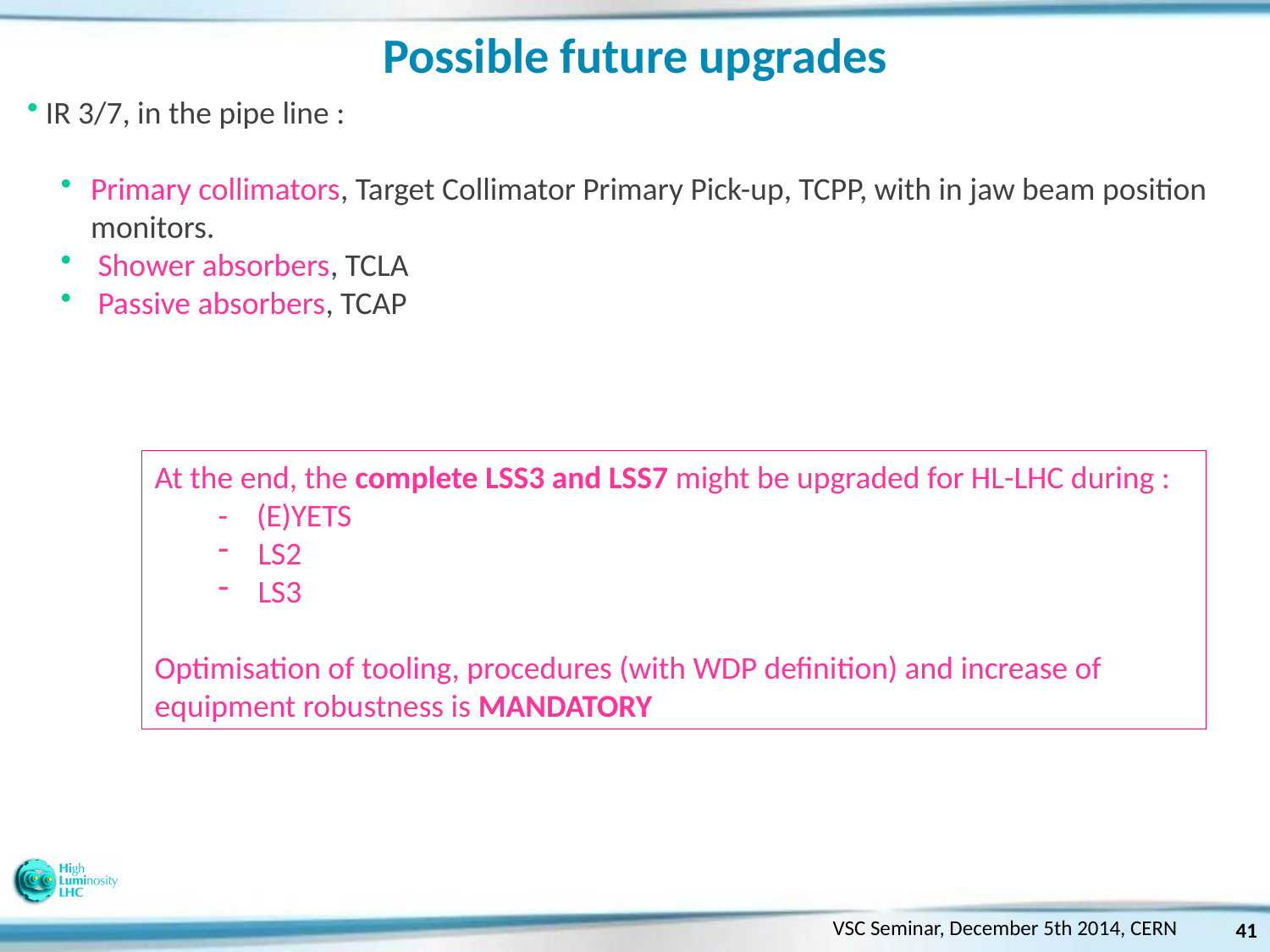

# Possible future upgrades
 IR 3/7, in the pipe line :

Primary collimators, Target Collimator Primary Pick-up, TCPP, with in jaw beam position monitors.
 Shower absorbers, TCLA
 Passive absorbers, TCAP

At the end, the complete LSS3 and LSS7 might be upgraded for HL-LHC during :
-    (E)YETS
LS2
LS3

Optimisation of tooling, procedures (with WDP definition) and increase of equipment robustness is MANDATORY
VSC Seminar, December 5th 2014, CERN
41